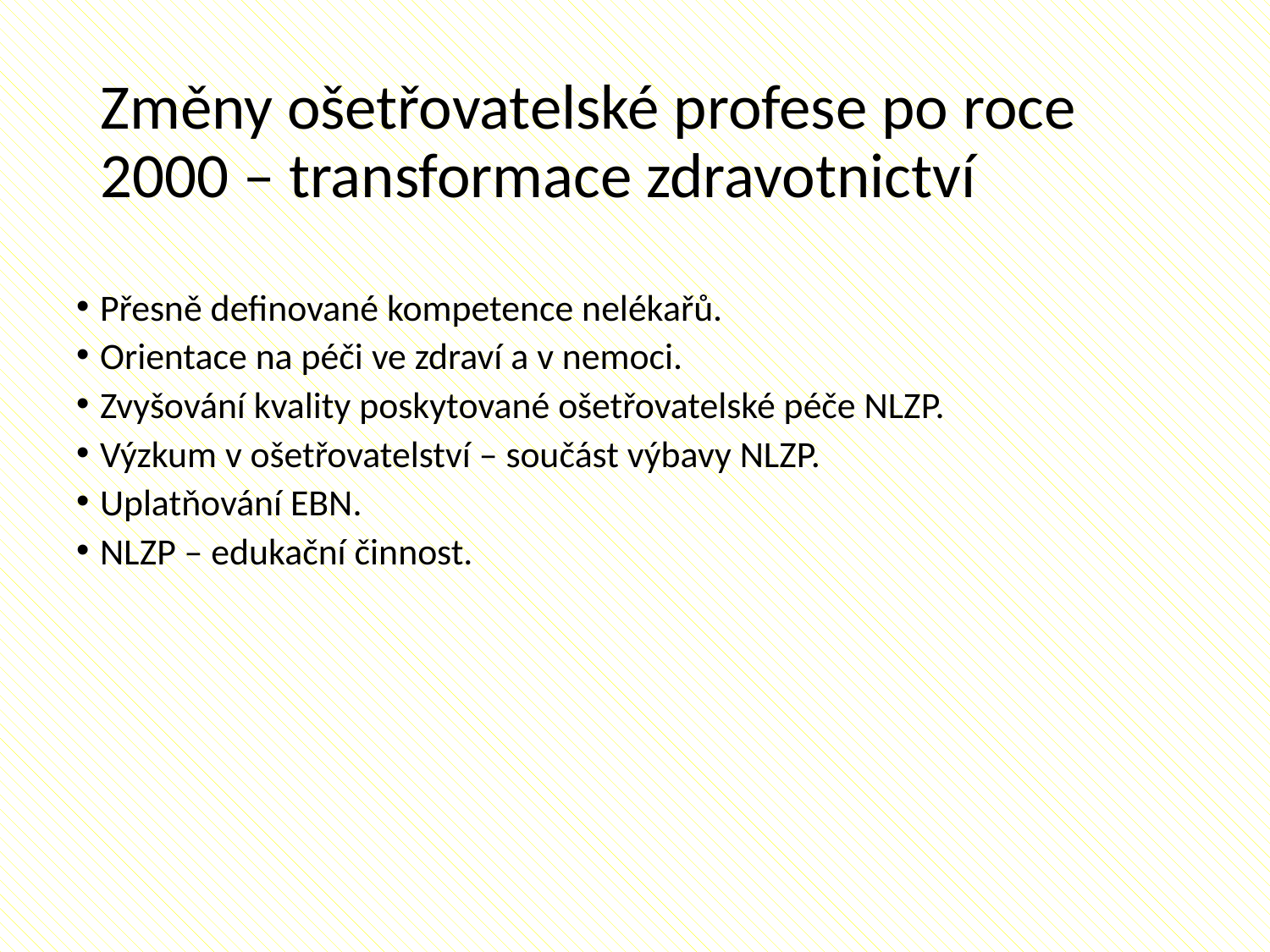

# Změny ošetřovatelské profese po roce 2000 – transformace zdravotnictví
Přesně definované kompetence nelékařů.
Orientace na péči ve zdraví a v nemoci.
Zvyšování kvality poskytované ošetřovatelské péče NLZP.
Výzkum v ošetřovatelství – součást výbavy NLZP.
Uplatňování EBN.
NLZP – edukační činnost.